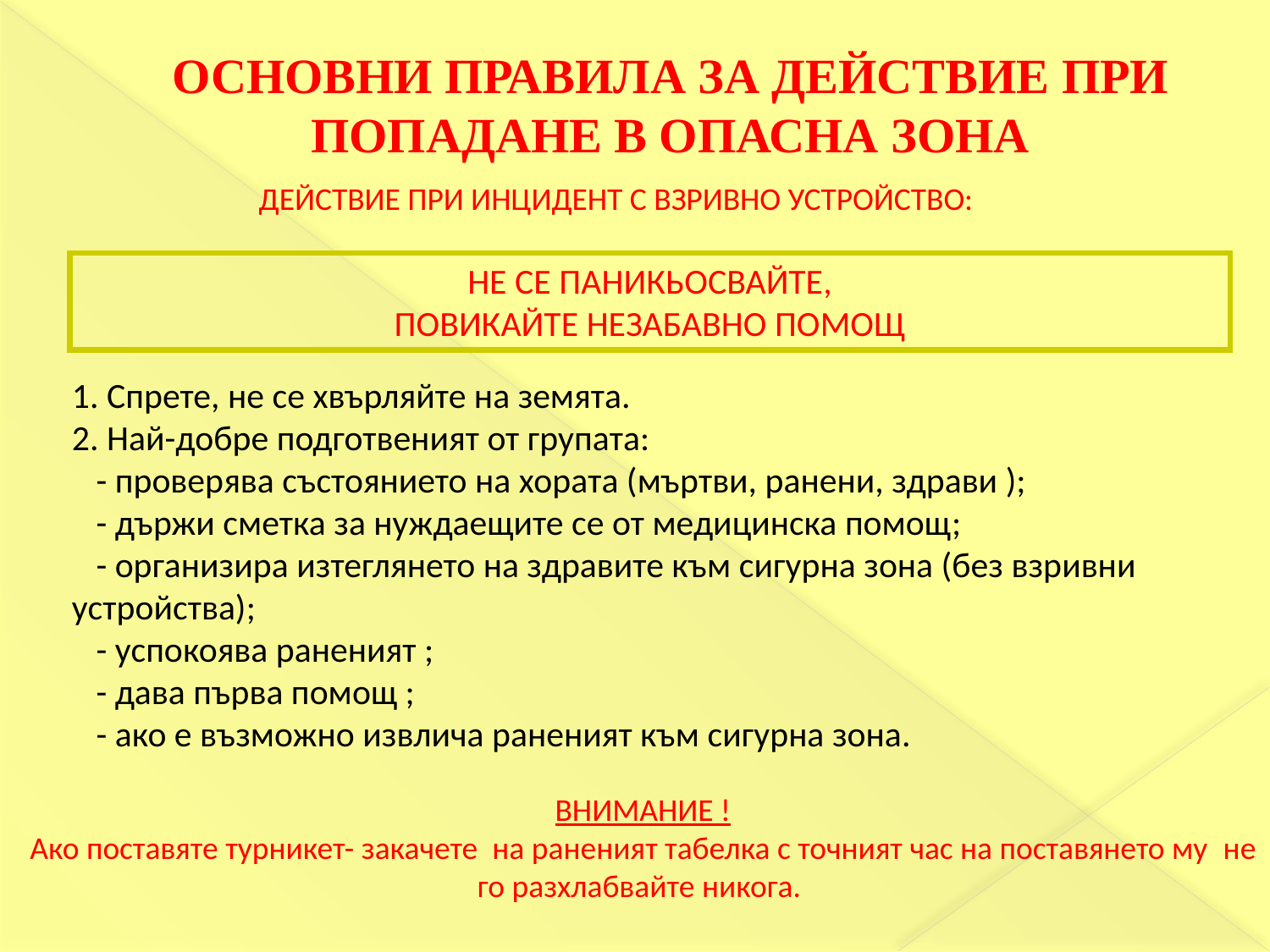

# ОСНОВНИ ПРАВИЛА ЗА ДЕЙСТВИЕ ПРИ ПОПАДАНЕ В ОПАСНА ЗОНА
ДЕЙСТВИЕ ПРИ ИНЦИДЕНТ С ВЗРИВНО УСТРОЙСТВО:
НЕ СЕ ПАНИКЬОСВАЙТЕ,
ПОВИКАЙТЕ НЕЗАБАВНО ПОМОЩ
1. Спрете, не се хвърляйте на земята.
2. Най-добре подготвеният от групата:
   - проверява състоянието на хората (мъртви, ранени, здрави );
   - държи сметка за нуждаещите се от медицинска помощ;
   - организира изтеглянето на здравите към сигурна зона (без взривни устройства);
   - успокоява раненият ;
   - дава първа помощ ;
   - ако е възможно извлича раненият към сигурна зона.
ВНИМАНИЕ !
Ако поставяте турникет- закачете  на раненият табелка с точният час на поставянето му  не го разхлабвайте никога.